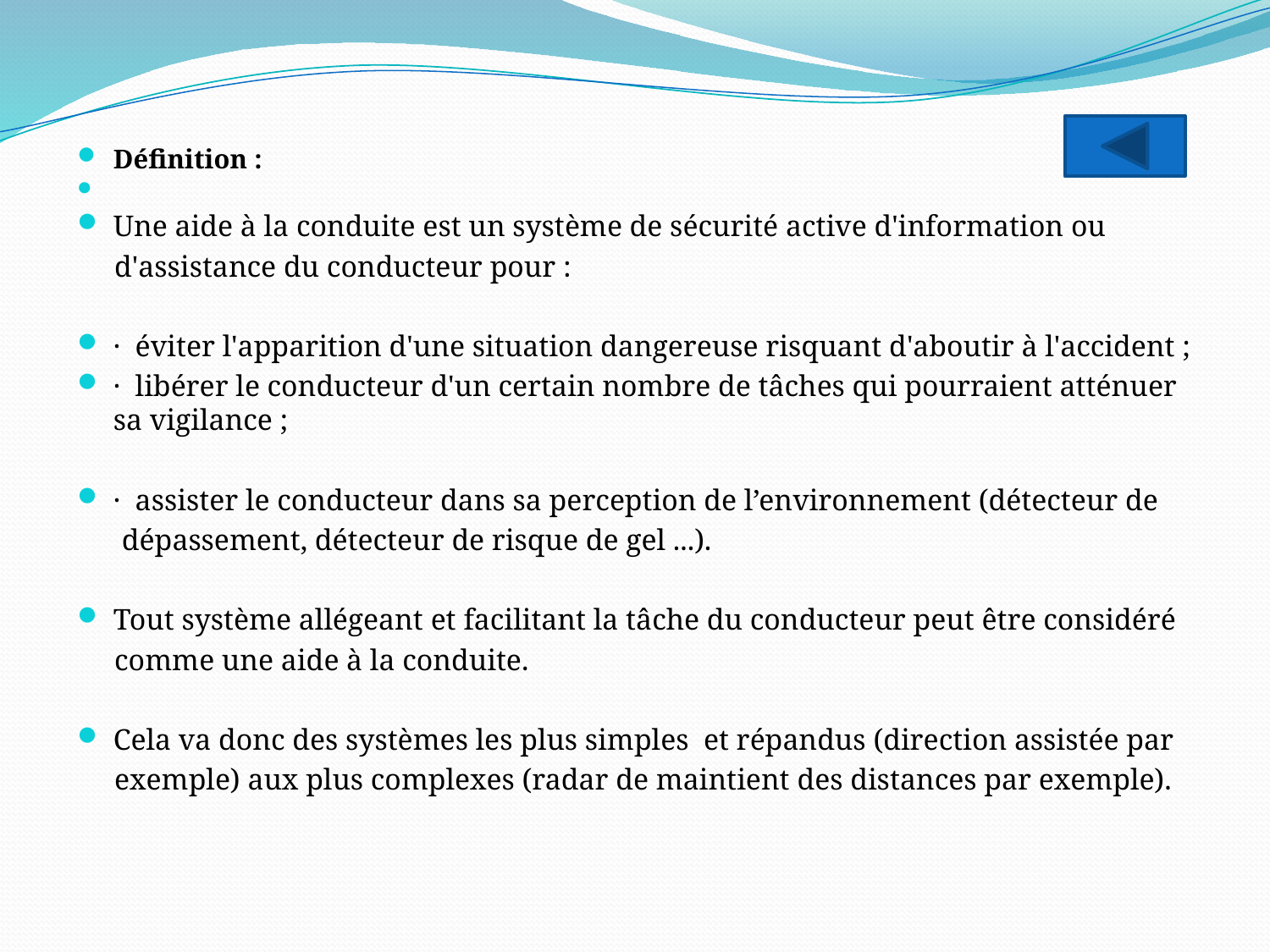

Définition :

Une aide à la conduite est un système de sécurité active d'information ou
     d'assistance du conducteur pour :

·  éviter l'apparition d'une situation dangereuse risquant d'aboutir à l'accident ;
·  libérer le conducteur d'un certain nombre de tâches qui pourraient atténuer sa vigilance ;

·  assister le conducteur dans sa perception de l’environnement (détecteur de
      dépassement, détecteur de risque de gel ...).

Tout système allégeant et facilitant la tâche du conducteur peut être considéré
     comme une aide à la conduite.

Cela va donc des systèmes les plus simples  et répandus (direction assistée par
     exemple) aux plus complexes (radar de maintient des distances par exemple).